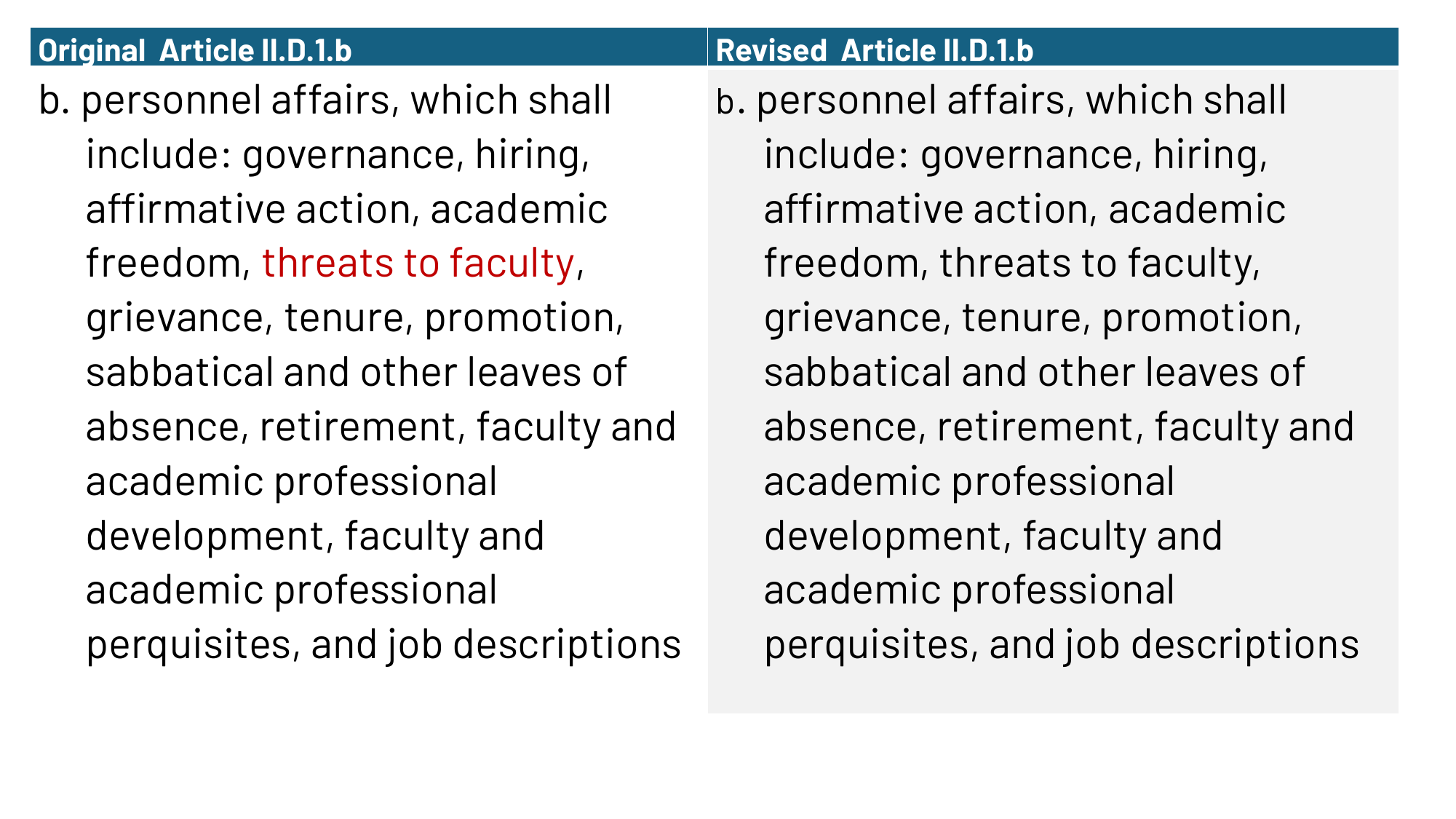

| Original Article II.D.1.b | Revised Article II.D.1.b |
| --- | --- |
| b. personnel affairs, which shall include: governance, hiring, affirmative action, academic freedom, threats to faculty, grievance, tenure, promotion, sabbatical and other leaves of absence, retirement, faculty and academic professional development, faculty and academic professional perquisites, and job descriptions | b. personnel affairs, which shall include: governance, hiring, affirmative action, academic freedom, threats to faculty, grievance, tenure, promotion, sabbatical and other leaves of absence, retirement, faculty and academic professional development, faculty and academic professional perquisites, and job descriptions |